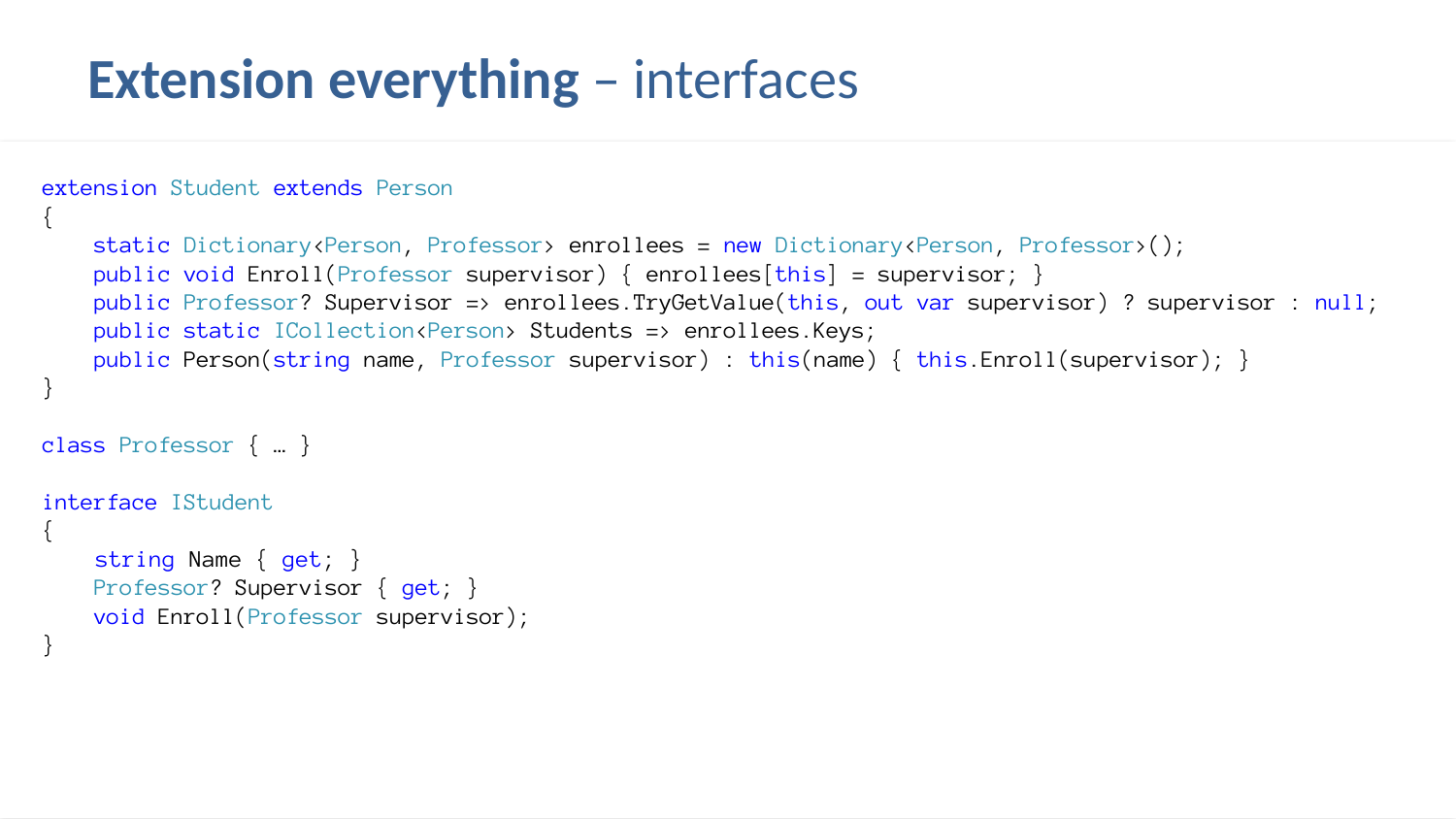

# Extension everything – interfaces
extension Student extends Person
{
    static Dictionary<Person, Professor> enrollees = new Dictionary<Person, Professor>();
    public void Enroll(Professor supervisor) { enrollees[this] = supervisor; }
    public Professor? Supervisor => enrollees.TryGetValue(this, out var supervisor) ? supervisor : null;
    public static ICollection<Person> Students => enrollees.Keys;
    public Person(string name, Professor supervisor) : this(name) { this.Enroll(supervisor); }
}

class Professor { … }

interface IStudent
{
    string Name { get; }
    Professor? Supervisor { get; }
    void Enroll(Professor supervisor);
}